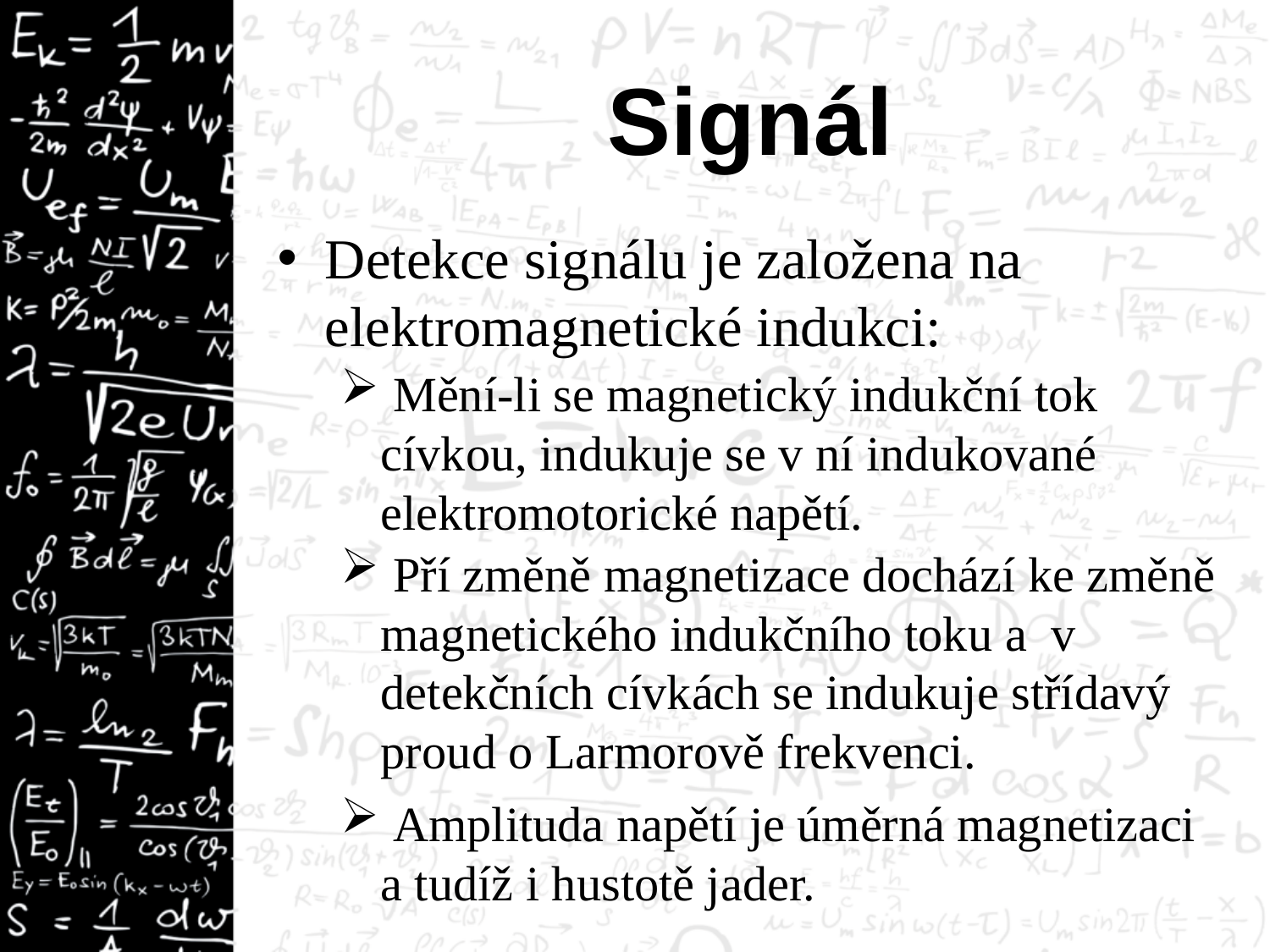

# Signál
Detekce signálu je založena na elektromagnetické indukci:
 Mění-li se magnetický indukční tok cívkou, indukuje se v ní indukované elektromotorické napětí.
 Pří změně magnetizace dochází ke změně magnetického indukčního toku a  v detekčních cívkách se indukuje střídavý proud o Larmorově frekvenci.
 Amplituda napětí je úměrná magnetizaci a tudíž i hustotě jader.